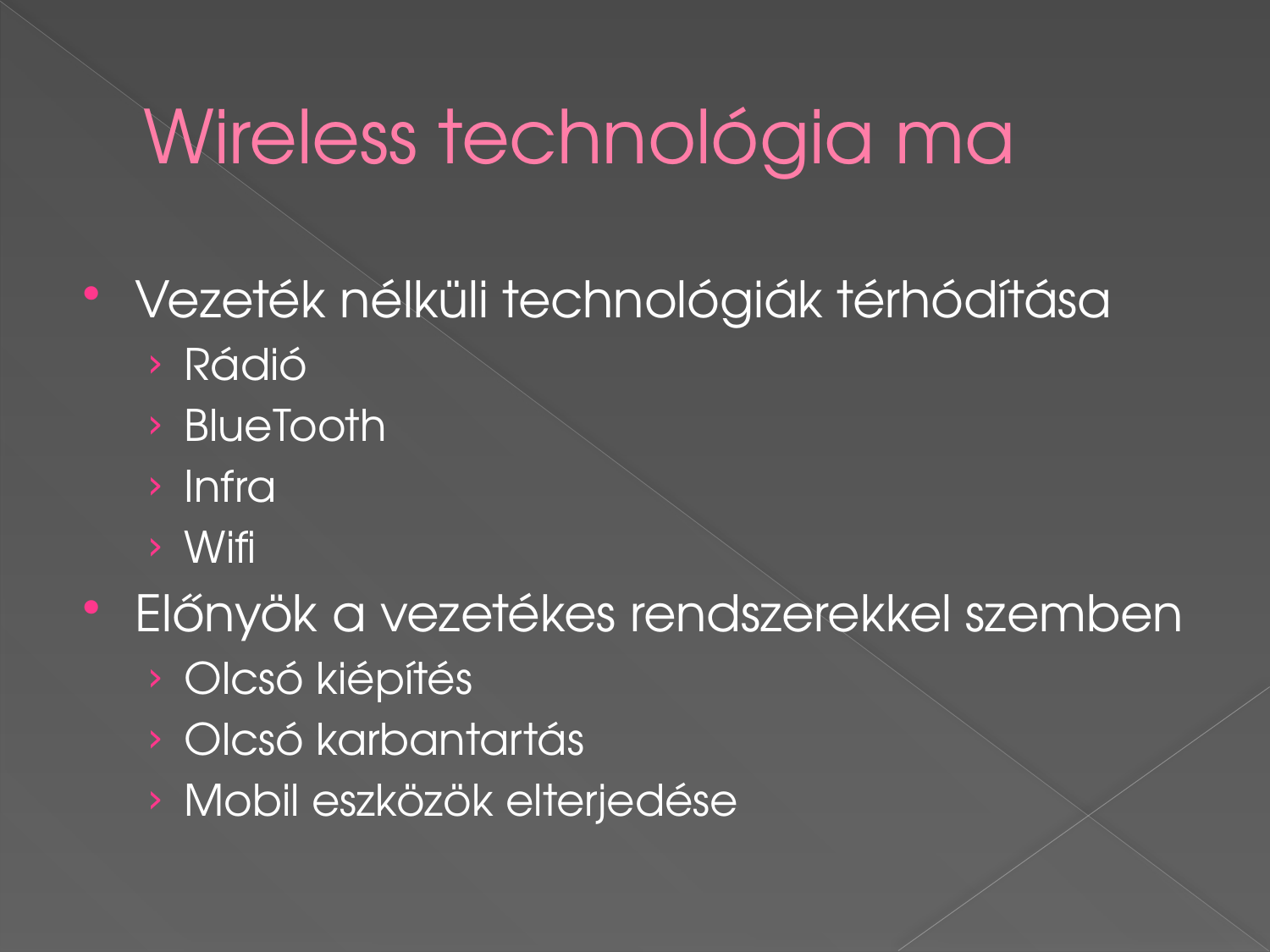

# Wireless technológia ma
Vezeték nélküli technológiák térhódítása
Rádió
BlueTooth
Infra
Wifi
Előnyök a vezetékes rendszerekkel szemben
Olcsó kiépítés
Olcsó karbantartás
Mobil eszközök elterjedése